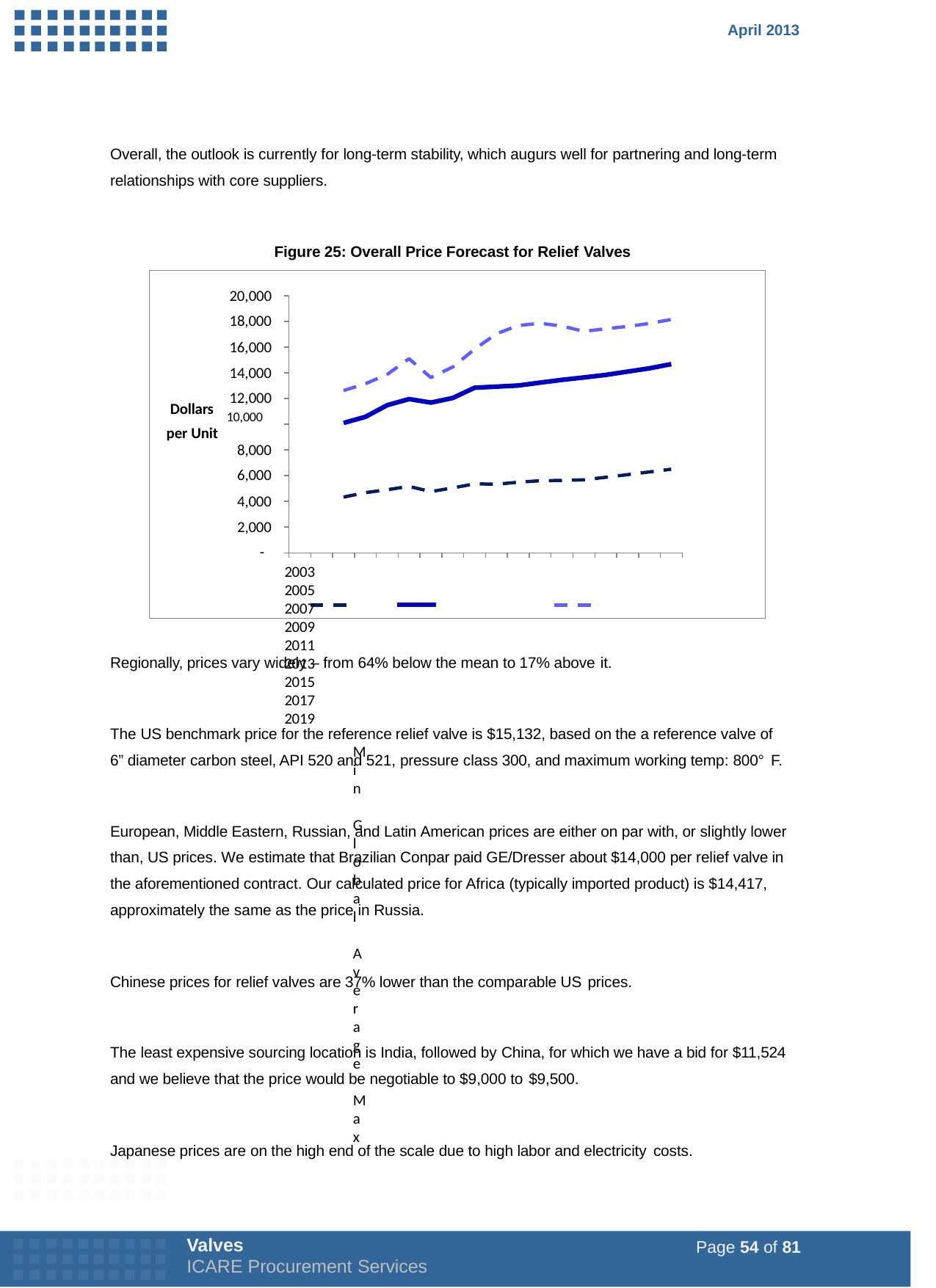

April 2013

Overall, the outlook is currently for long-term stability, which augurs well for partnering and long-term  relationships with core suppliers.
Figure 25: Overall Price Forecast for Relief Valves

20,000
18,000
16,000
14,000
12,000
Dollars   10,000
per Unit
8,000
6,000
4,000
2,000
-
2003    2005    2007    2009    2011    2013    2015    2017  2019

Min	Global Average	Max

Regionally, prices vary widely – from 64% below the mean to 17% above it.
The US benchmark price for the reference relief valve is $15,132, based on the a reference valve of  6” diameter carbon steel, API 520 and 521, pressure class 300, and maximum working temp: 800° F.
European, Middle Eastern, Russian, and Latin American prices are either on par with, or slightly lower  than, US prices. We estimate that Brazilian Conpar paid GE/Dresser about $14,000 per relief valve in  the aforementioned contract. Our calculated price for Africa (typically imported product) is $14,417,  approximately the same as the price in Russia.
Chinese prices for relief valves are 37% lower than the comparable US prices.
The least expensive sourcing location is India, followed by China, for which we have a bid for $11,524  and we believe that the price would be negotiable to $9,000 to $9,500.
Japanese prices are on the high end of the scale due to high labor and electricity costs.

Valves
ICARE Procurement Services
Page 54 of 81